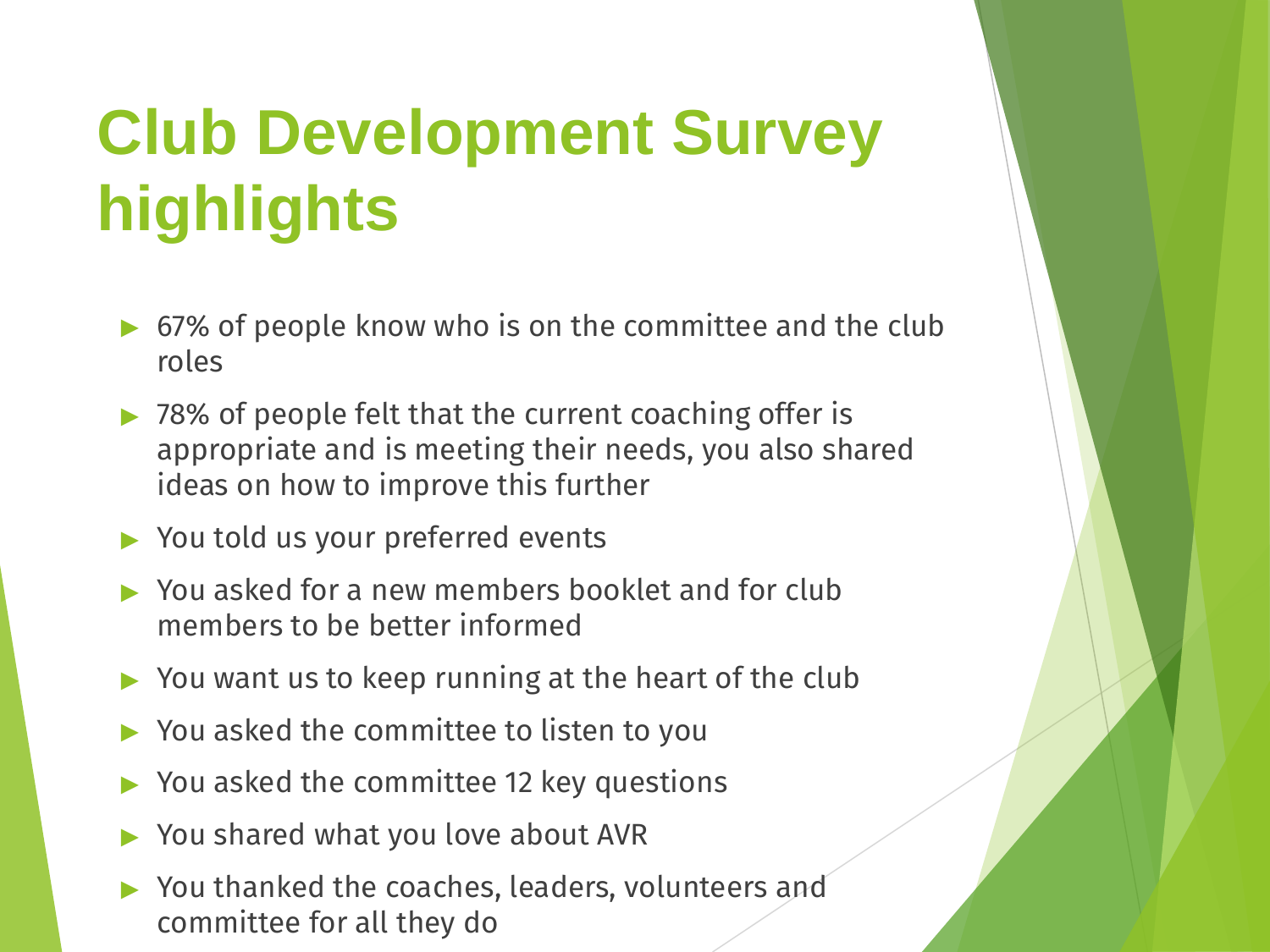

# Club Development Survey highlights
67% of people know who is on the committee and the club roles
78% of people felt that the current coaching offer is appropriate and is meeting their needs, you also shared ideas on how to improve this further
You told us your preferred events
You asked for a new members booklet and for club members to be better informed
You want us to keep running at the heart of the club
You asked the committee to listen to you
You asked the committee 12 key questions
You shared what you love about AVR
You thanked the coaches, leaders, volunteers and committee for all they do